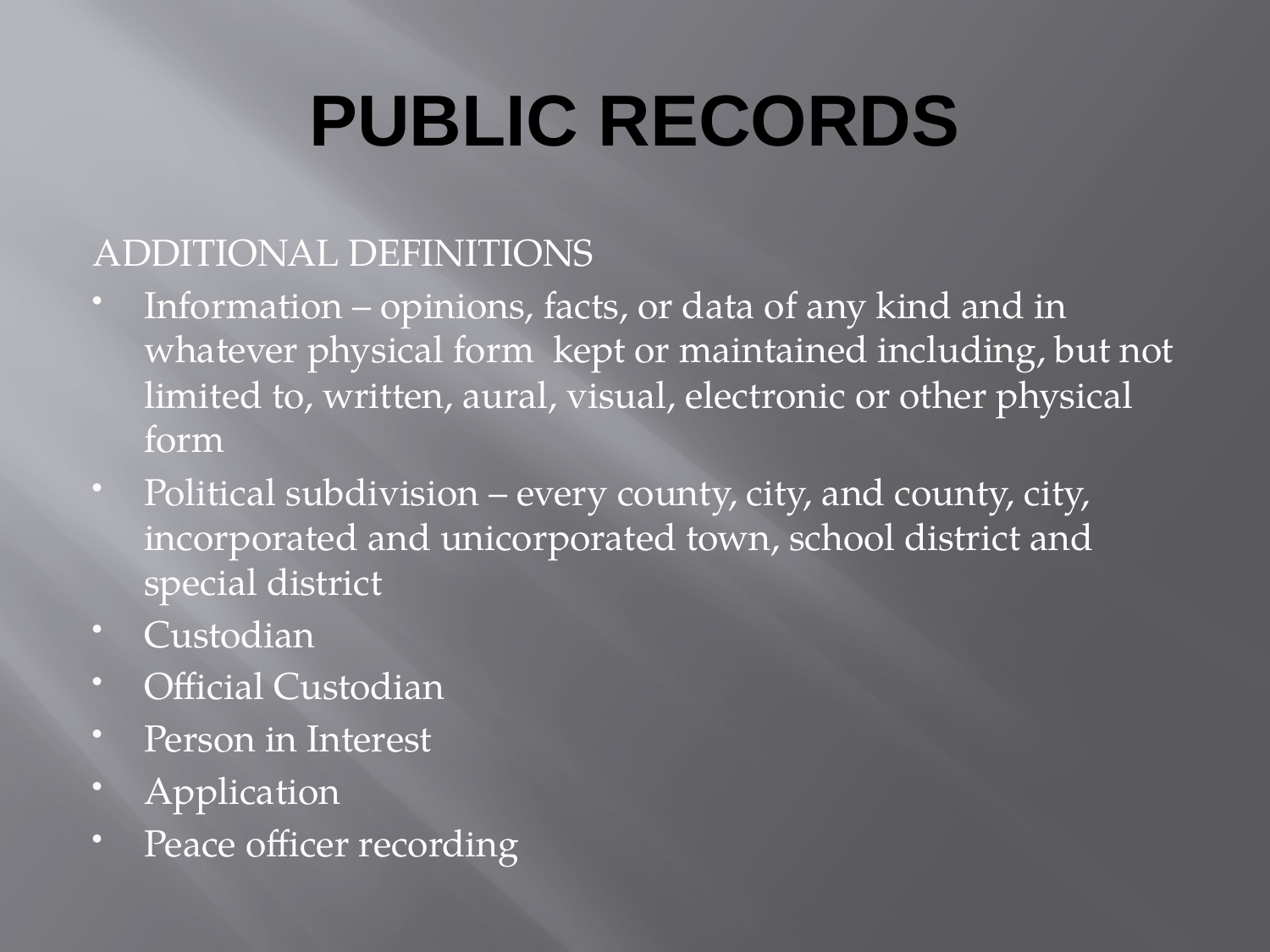

# PUBLIC RECORDS
ADDITIONAL DEFINITIONS
Information – opinions, facts, or data of any kind and in whatever physical form  kept or maintained including, but not limited to, written, aural, visual, electronic or other physical form
Political subdivision – every county, city, and county, city, incorporated and unicorporated town, school district and special district
Custodian
Official Custodian
Person in Interest
Application
Peace officer recording